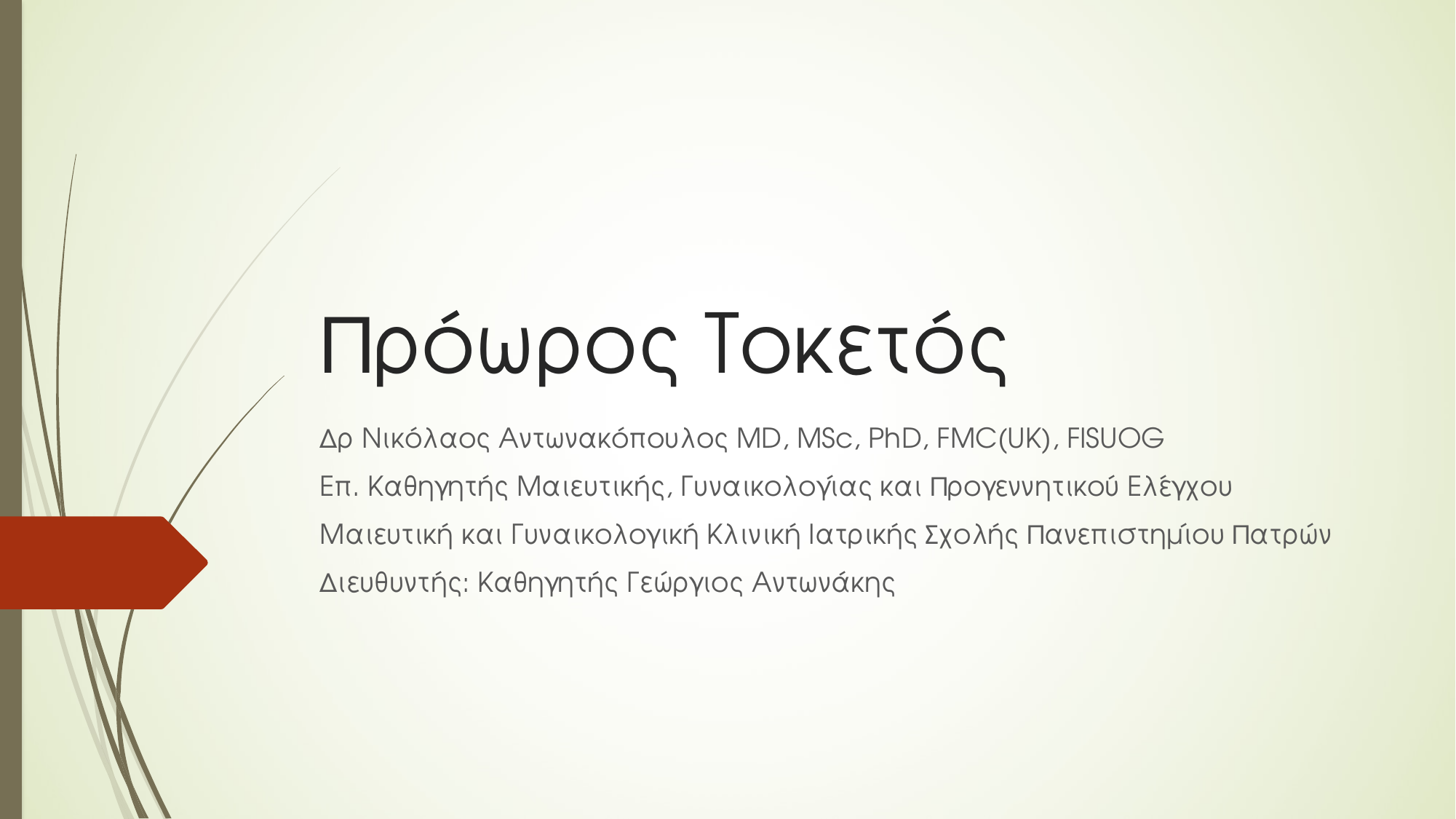

# Πρόωρος Τοκετός
Δρ Νικόλαος Αντωνακόπουλος MD, MSc, PhD, FMC(UK), FISUOG
Επ. Καθηγητής Μαιευτικής, Γυναικολογίας και Προγεννητικού Ελέγχου
Μαιευτική και Γυναικολογική Κλινική Ιατρικής Σχολής Πανεπιστημίου Πατρών
Διευθυντής: Καθηγητής Γεώργιος Αντωνάκης